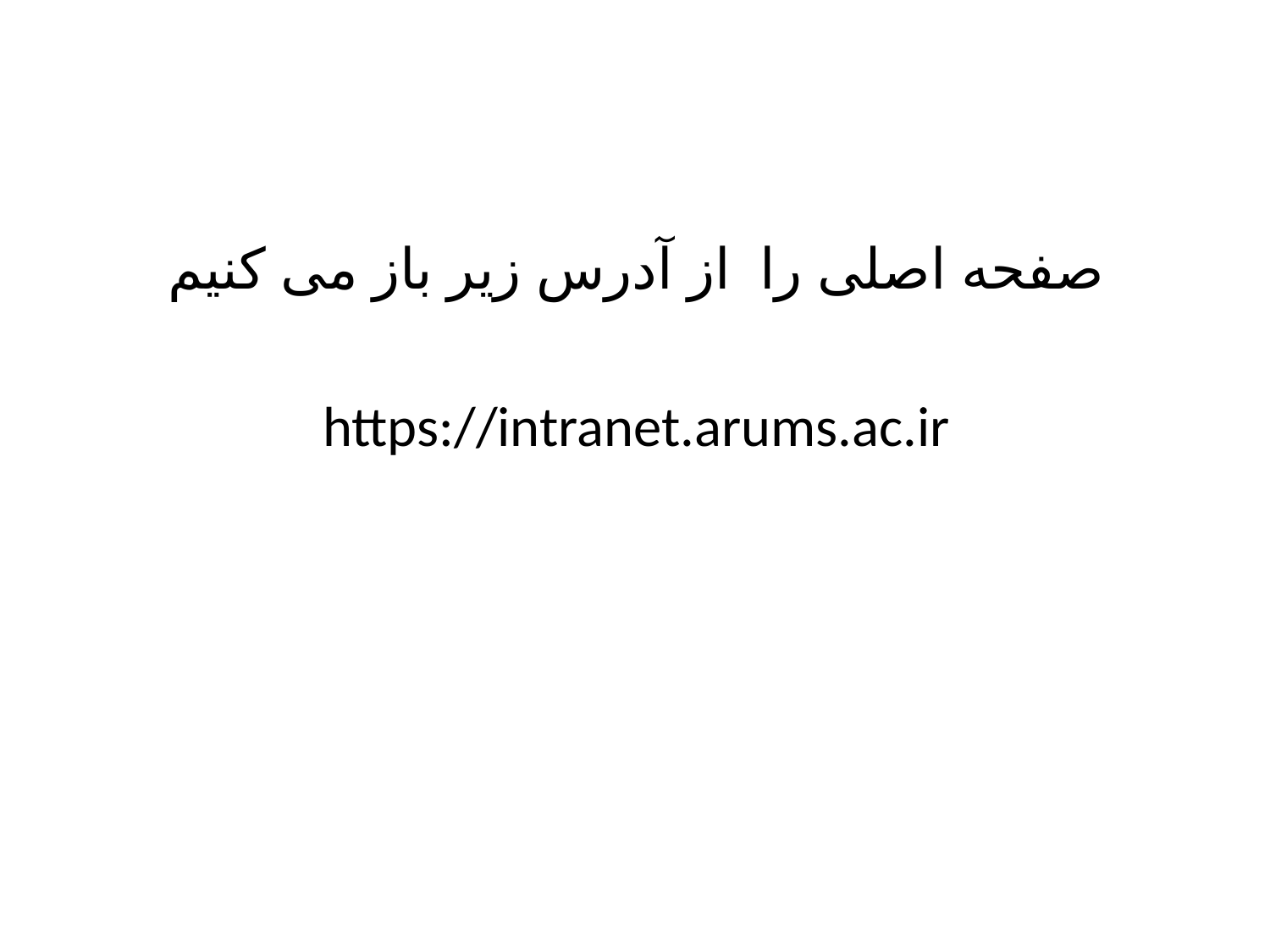

# l
صفحه اصلی را  از آدرس زیر باز می کنیم

https://intranet.arums.ac.ir